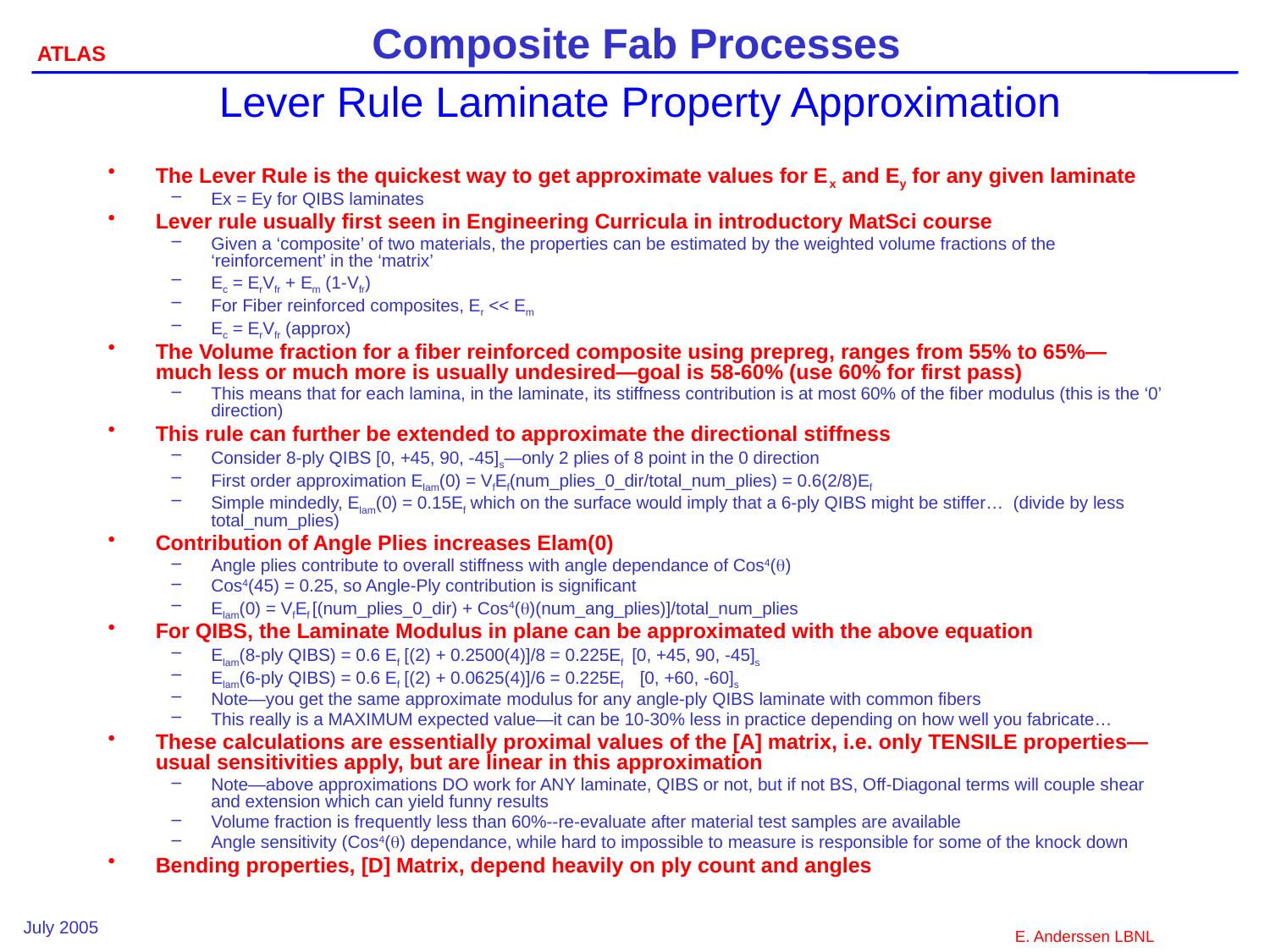

# Lever Rule Laminate Property Approximation
The Lever Rule is the quickest way to get approximate values for Ex and Ey for any given laminate
Ex = Ey for QIBS laminates
Lever rule usually first seen in Engineering Curricula in introductory MatSci course
Given a ‘composite’ of two materials, the properties can be estimated by the weighted volume fractions of the ‘reinforcement’ in the ‘matrix’
Ec = ErVfr + Em (1-Vfr)
For Fiber reinforced composites, Er << Em
Ec = ErVfr (approx)
The Volume fraction for a fiber reinforced composite using prepreg, ranges from 55% to 65%—much less or much more is usually undesired—goal is 58-60% (use 60% for first pass)
This means that for each lamina, in the laminate, its stiffness contribution is at most 60% of the fiber modulus (this is the ‘0’ direction)
This rule can further be extended to approximate the directional stiffness
Consider 8-ply QIBS [0, +45, 90, -45]s—only 2 plies of 8 point in the 0 direction
First order approximation Elam(0) = VfEf(num_plies_0_dir/total_num_plies) = 0.6(2/8)Ef
Simple mindedly, Elam(0) = 0.15Ef which on the surface would imply that a 6-ply QIBS might be stiffer…  (divide by less total_num_plies)
Contribution of Angle Plies increases Elam(0)
Angle plies contribute to overall stiffness with angle dependance of Cos4(θ)
Cos4(45) = 0.25, so Angle-Ply contribution is significant
Elam(0) = VfEf [(num_plies_0_dir) + Cos4(θ)(num_ang_plies)]/total_num_plies
For QIBS, the Laminate Modulus in plane can be approximated with the above equation
Elam(8-ply QIBS) = 0.6 Ef [(2) + 0.2500(4)]/8 = 0.225Ef   [0, +45, 90, -45]s
Elam(6-ply QIBS) = 0.6 Ef [(2) + 0.0625(4)]/6 = 0.225Ef      [0, +60, -60]s
Note—you get the same approximate modulus for any angle-ply QIBS laminate with common fibers
This really is a MAXIMUM expected value—it can be 10-30% less in practice depending on how well you fabricate…
These calculations are essentially proximal values of the [A] matrix, i.e. only TENSILE properties—usual sensitivities apply, but are linear in this approximation
Note—above approximations DO work for ANY laminate, QIBS or not, but if not BS, Off-Diagonal terms will couple shear and extension which can yield funny results
Volume fraction is frequently less than 60%--re-evaluate after material test samples are available
Angle sensitivity (Cos4(θ) dependance, while hard to impossible to measure is responsible for some of the knock down
Bending properties, [D] Matrix, depend heavily on ply count and angles

July 2005
E. Anderssen LBNL